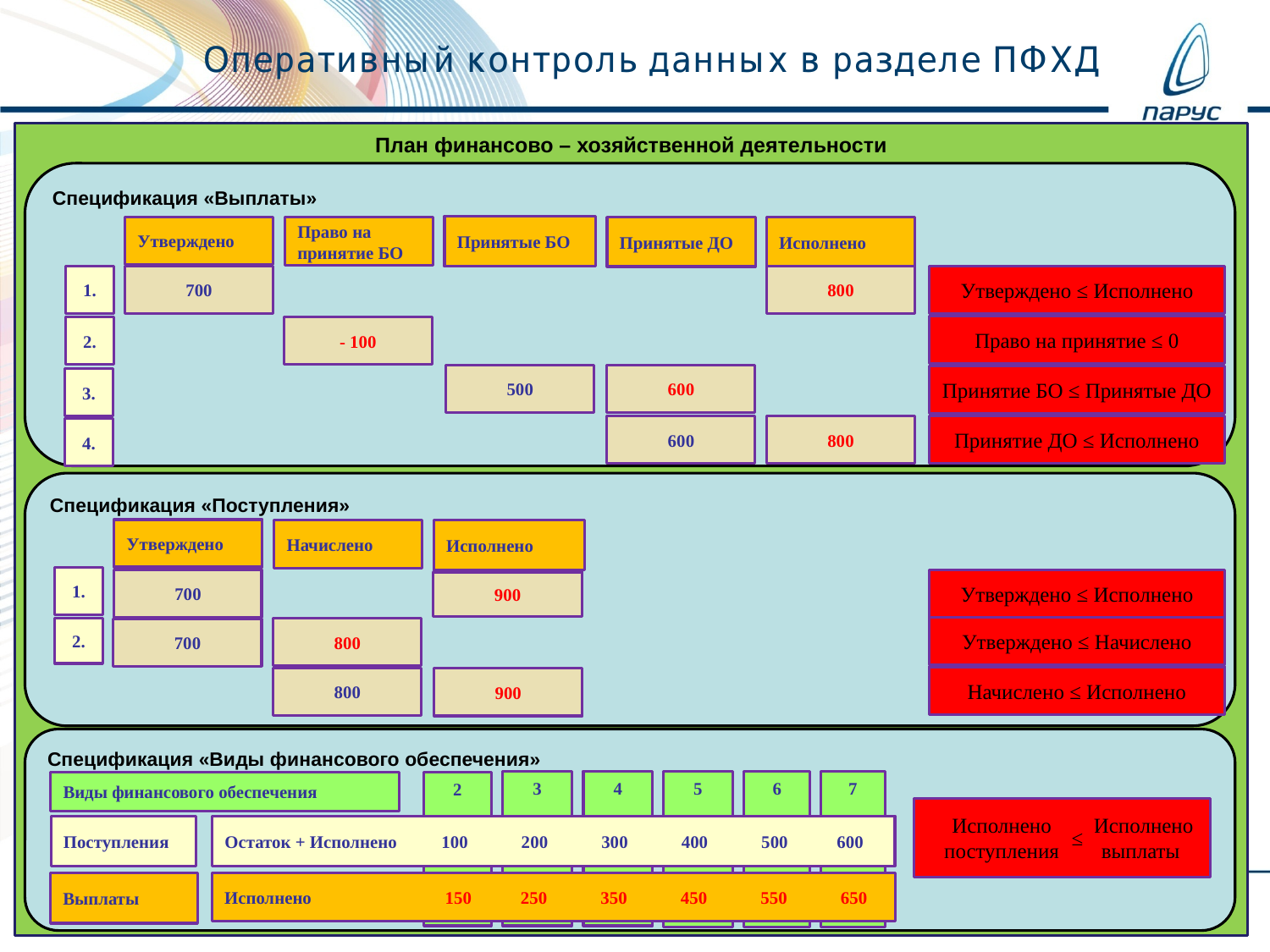

Оперативный контроль данных в разделе ПФХД
План финансово – хозяйственной деятельности
Спецификация «Выплаты»

Принятые БО
Утверждено
Право на принятие БО
Принятые ДО
Исполнено
1.
700
Утверждено ≤ Исполнено
800
Право на принятие ≤ 0
- 100
2.
500
600
Принятие БО ≤ Принятые ДО
3.
800
Принятие ДО ≤ Исполнено
600
4.
Спецификация «Поступления»

Утверждено
Исполнено
Начислено
1.
700
Утверждено ≤ Исполнено
900
Утверждено ≤ Начислено
2.
800
700
Начислено ≤ Исполнено
800
900
Спецификация «Виды финансового обеспечения»

3
5
4
6
7
Виды финансового обеспечения
2
    Исполнено        Исполнено поступления        выплаты
Поступления
Остаток + Исполнено          100            200            300            400            500           600
≤
Исполнено                              150           250            350            450            550            650
Выплаты